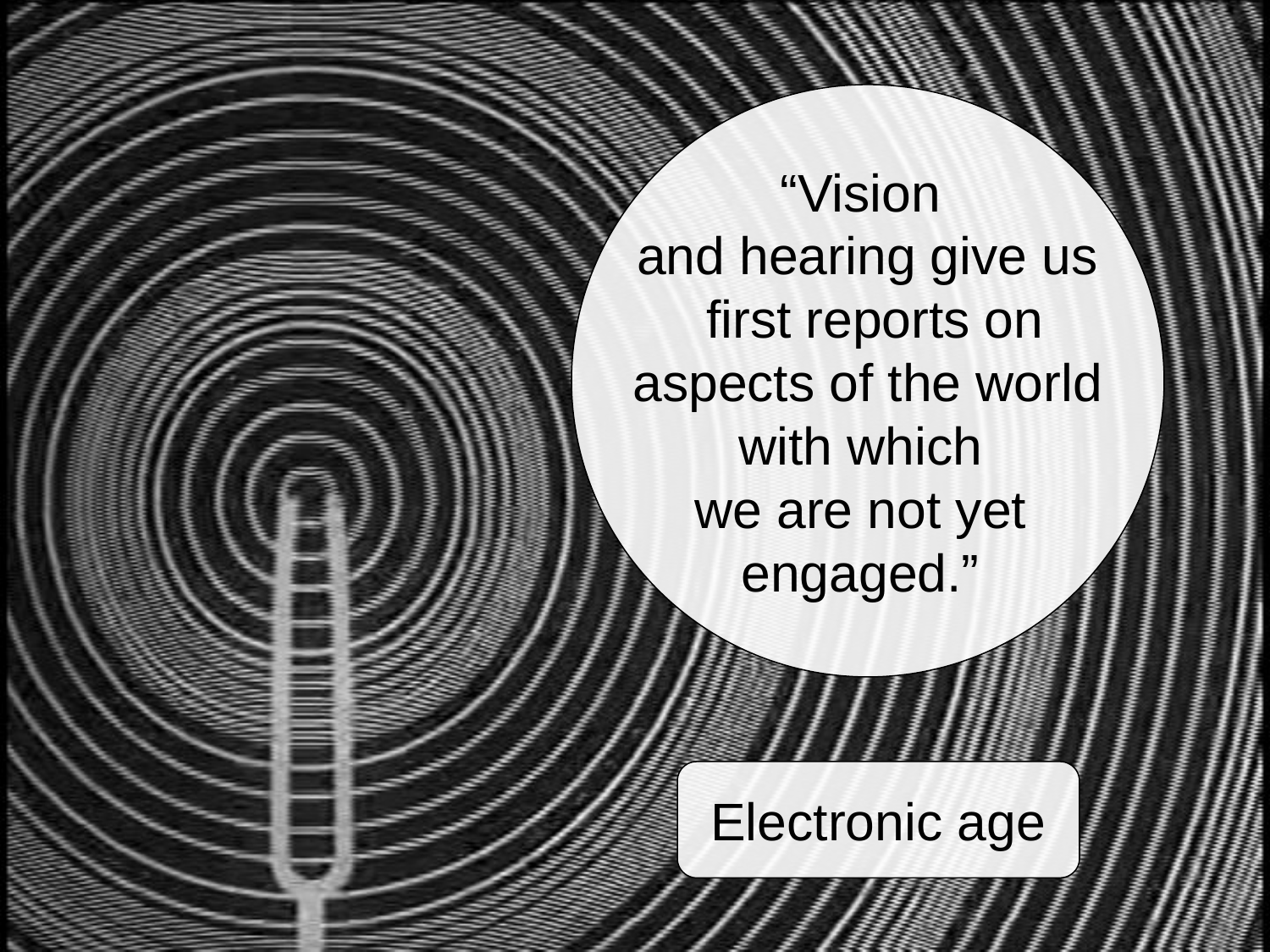

“Vision
and hearing give us
 first reports on
aspects of the world
with which
we are not yet
engaged.”
Electronic age